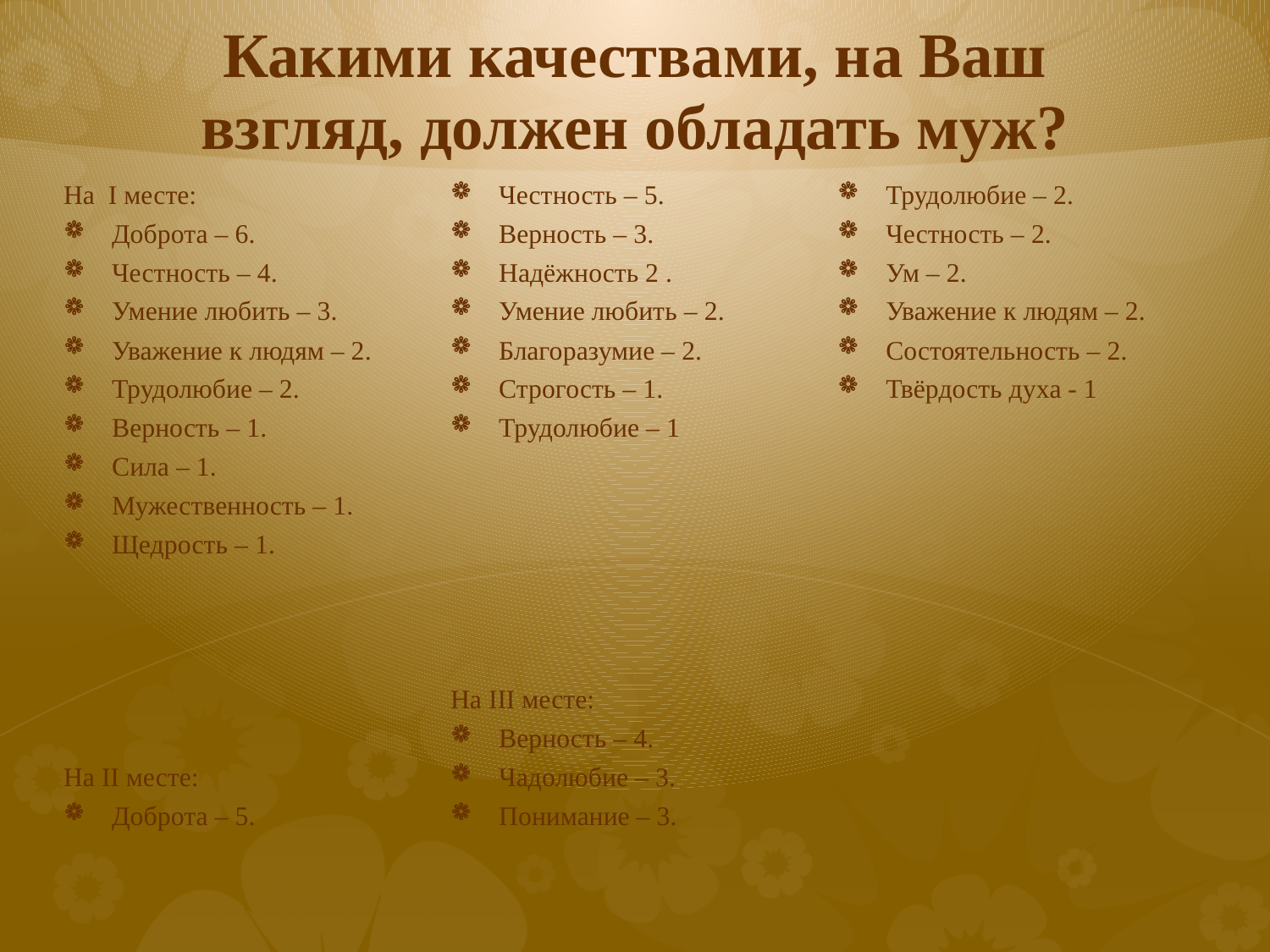

# Какими качествами, на Ваш взгляд, должен обладать муж?
На  I месте:
Доброта – 6.
Честность – 4.
Умение любить – 3.
Уважение к людям – 2.
Трудолюбие – 2.
Верность – 1.
Сила – 1.
Мужественность – 1.
Щедрость – 1.

На II месте:
Доброта – 5.
Честность – 5.
Верность – 3.
Надёжность 2 .
Умение любить – 2.
Благоразумие – 2.
Строгость – 1.
Трудолюбие – 1

На III месте:
Верность – 4.
Чадолюбие – 3.
Понимание – 3.
Трудолюбие – 2.
Честность – 2.
Ум – 2.
Уважение к людям – 2.
Состоятельность – 2.
Твёрдость духа - 1